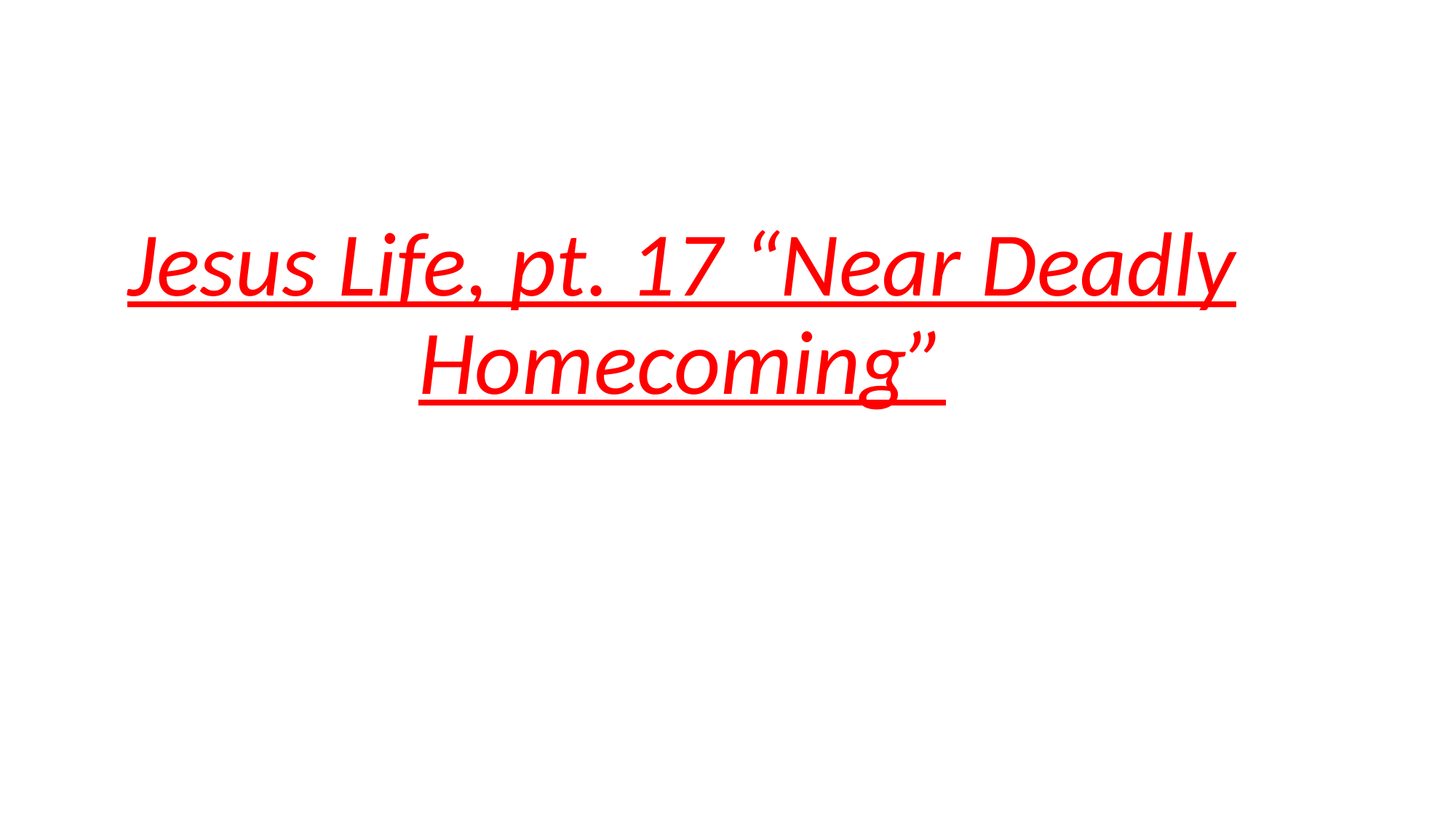

# Jesus Life, pt. 17 “Near Deadly Homecoming”